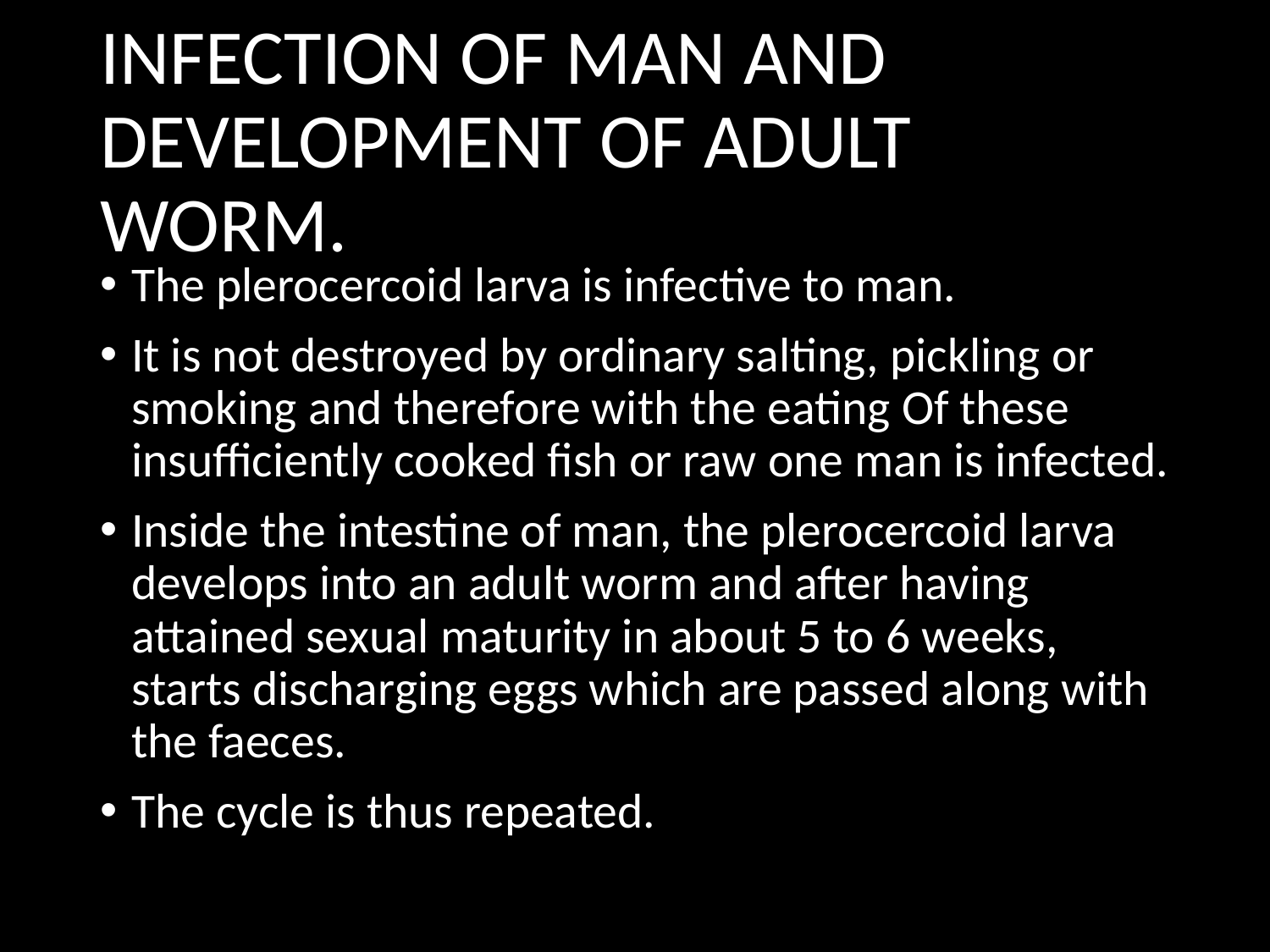

# INFECTION OF MAN AND DEVELOPMENT OF ADULT WORM.
The plerocercoid larva is infective to man.
It is not destroyed by ordinary salting, pickling or smoking and therefore with the eating Of these insufficiently cooked fish or raw one man is infected.
Inside the intestine of man, the plerocercoid larva develops into an adult worm and after having attained sexual maturity in about 5 to 6 weeks, starts discharging eggs which are passed along with the faeces.
The cycle is thus repeated.